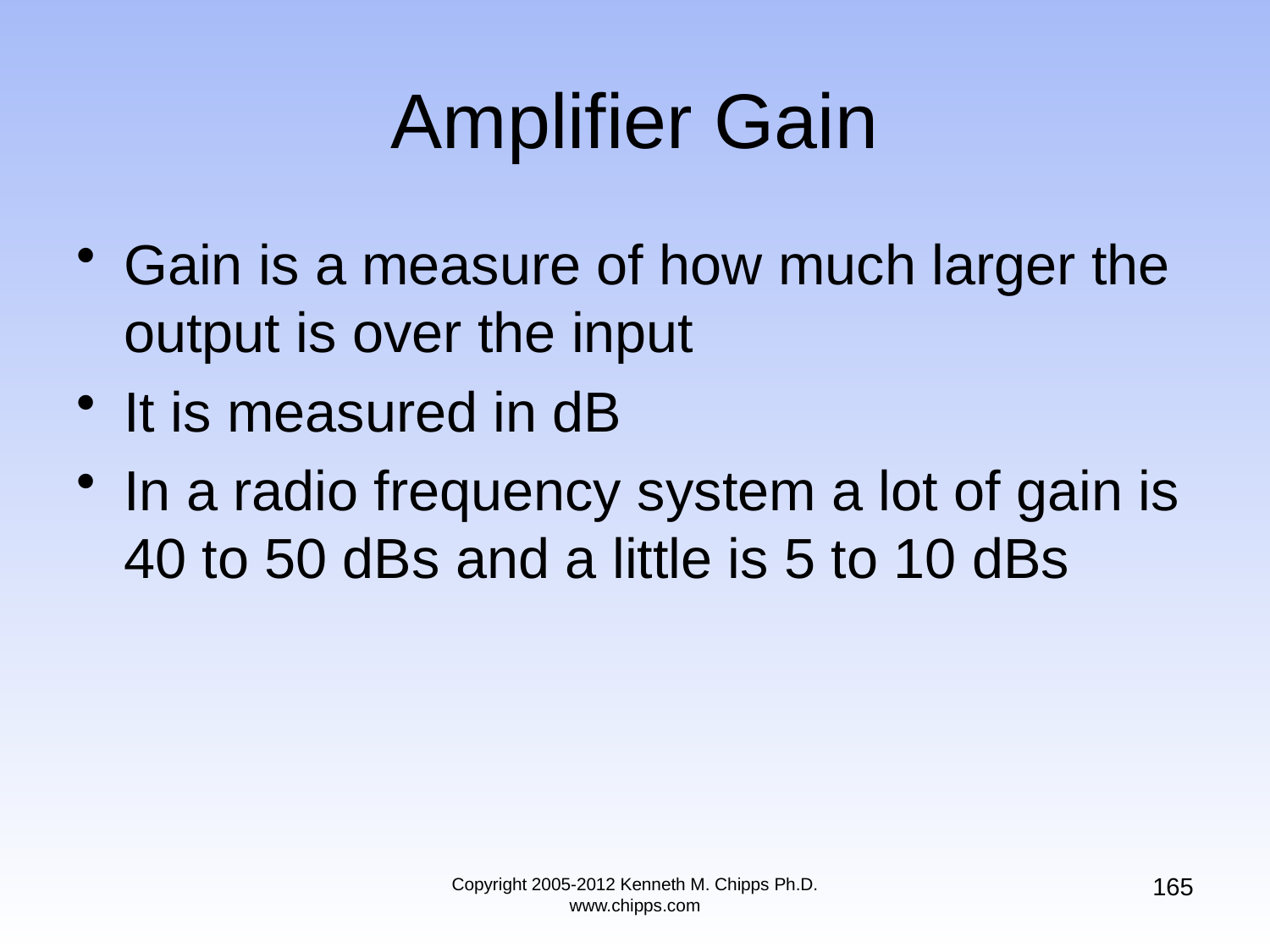

# Amplifier Gain
Gain is a measure of how much larger the output is over the input
It is measured in dB
In a radio frequency system a lot of gain is 40 to 50 dBs and a little is 5 to 10 dBs
165
Copyright 2005-2012 Kenneth M. Chipps Ph.D. www.chipps.com